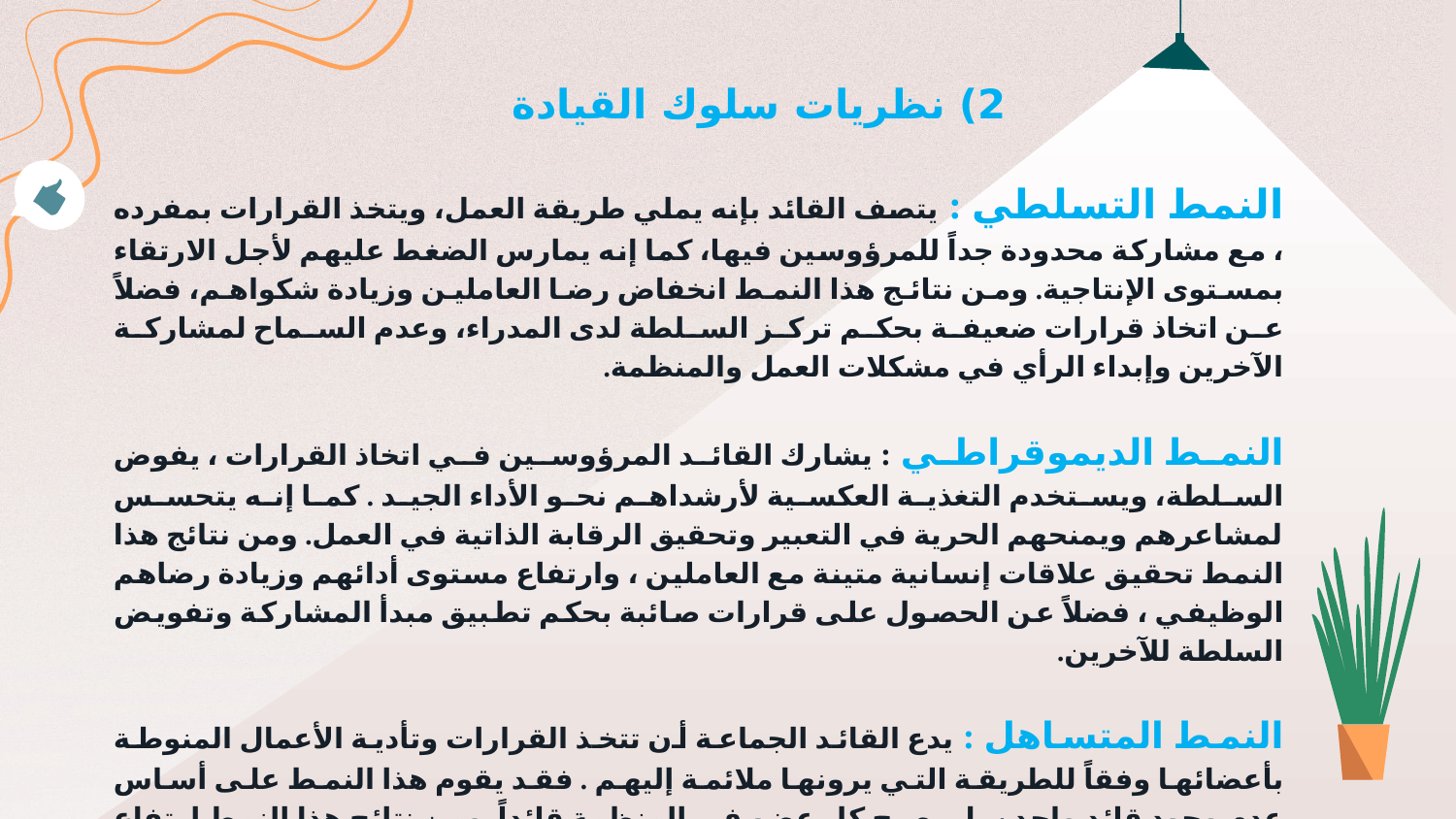

# 2) نظريات سلوك القيادة

النمط التسلطي : يتصف القائد بإنه يملي طريقة العمل، ويتخذ القرارات بمفرده ، مع مشاركة محدودة جداً للمرؤوسين فيها، كما إنه يمارس الضغط عليهم لأجل الارتقاء بمستوى الإنتاجية. ومن نتائج هذا النمط انخفاض رضا العاملين وزيادة شكواهم، فضلاً عن اتخاذ قرارات ضعيفة بحكم تركز السلطة لدى المدراء، وعدم السماح لمشاركة الآخرين وإبداء الرأي في مشكلات العمل والمنظمة.

النمط الديموقراطي : يشارك القائد المرؤوسين في اتخاذ القرارات ، يفوض السلطة، ويستخدم التغذية العكسية لأرشداهم نحو الأداء الجيد . كما إنه يتحسس لمشاعرهم ويمنحهم الحرية في التعبير وتحقيق الرقابة الذاتية في العمل. ومن نتائج هذا النمط تحقيق علاقات إنسانية متينة مع العاملين ، وارتفاع مستوى أدائهم وزيادة رضاهم الوظيفي ، فضلاً عن الحصول على قرارات صائبة بحكم تطبيق مبدأ المشاركة وتفويض السلطة للآخرين.

النمط المتساهل : يدع القائد الجماعة أن تتخذ القرارات وتأدية الأعمال المنوطة بأعضائها وفقاً للطريقة التي يرونها ملائمة إليهم . فقد يقوم هذا النمط على أساس عدم وجود قائد واحد ، بل يصبح كل عضو في المنظمة قائداً. ومن نتائج هذا النمط ارتفاع نسبة دوران العمل وعلاقات عمل ضعيفة ، فضلاً عن التماهل والتقصير في إنجاز الواجبات ، وسوء جودة الأعمال والسرعة في تحقيقها ، وذلك بحكم سيادة جو الفوضوية واللانظام في العمل .